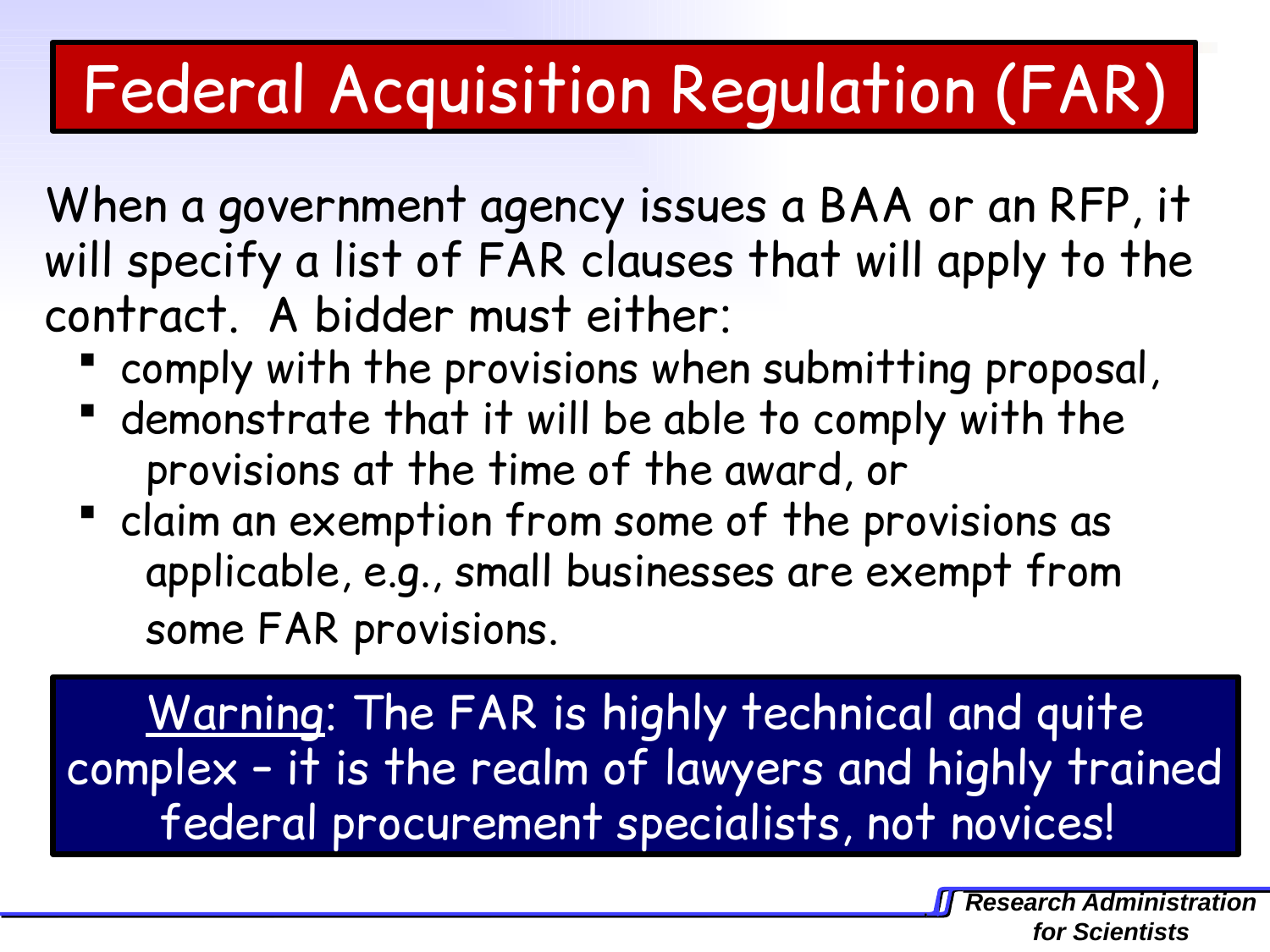

Federal Acquisition Regulation (FAR)
When a government agency issues a BAA or an RFP, it will specify a list of FAR clauses that will apply to the contract.  A bidder must either:
 comply with the provisions when submitting proposal,
 demonstrate that it will be able to comply with the
   provisions at the time of the award, or
 claim an exemption from some of the provisions as
   applicable, e.g., small businesses are exempt from
   some FAR provisions.
Warning: The FAR is highly technical and quite complex – it is the realm of lawyers and highly trained federal procurement specialists, not novices!